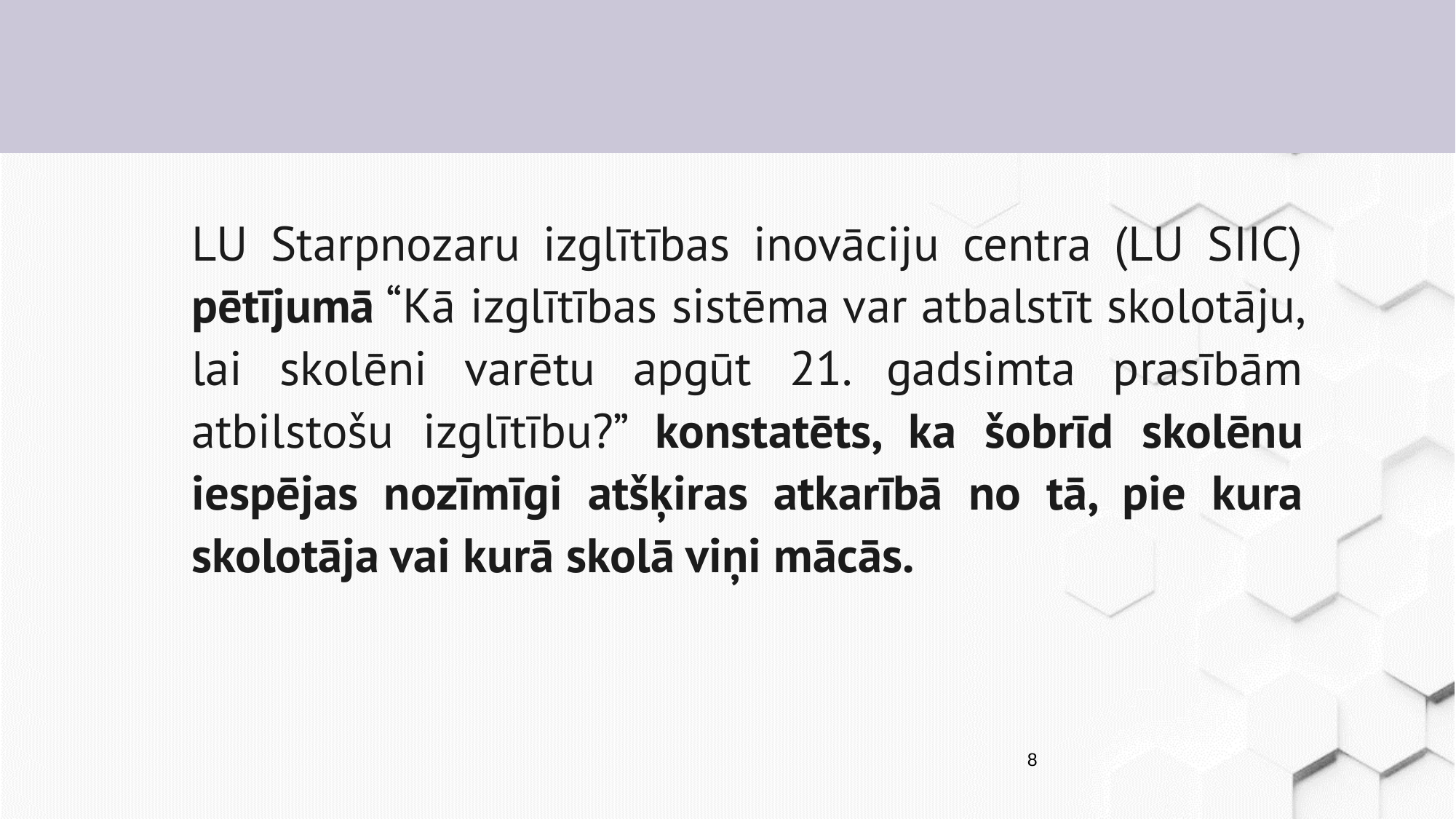

LU Starpnozaru izglītības inovāciju centra (LU SIIC) pētījumā “Kā izglītības sistēma var atbalstīt skolotāju, lai skolēni varētu apgūt 21. gadsimta prasībām atbilstošu izglītību?” konstatēts, ka šobrīd skolēnu iespējas nozīmīgi atšķiras atkarībā no tā, pie kura skolotāja vai kurā skolā viņi mācās.
8